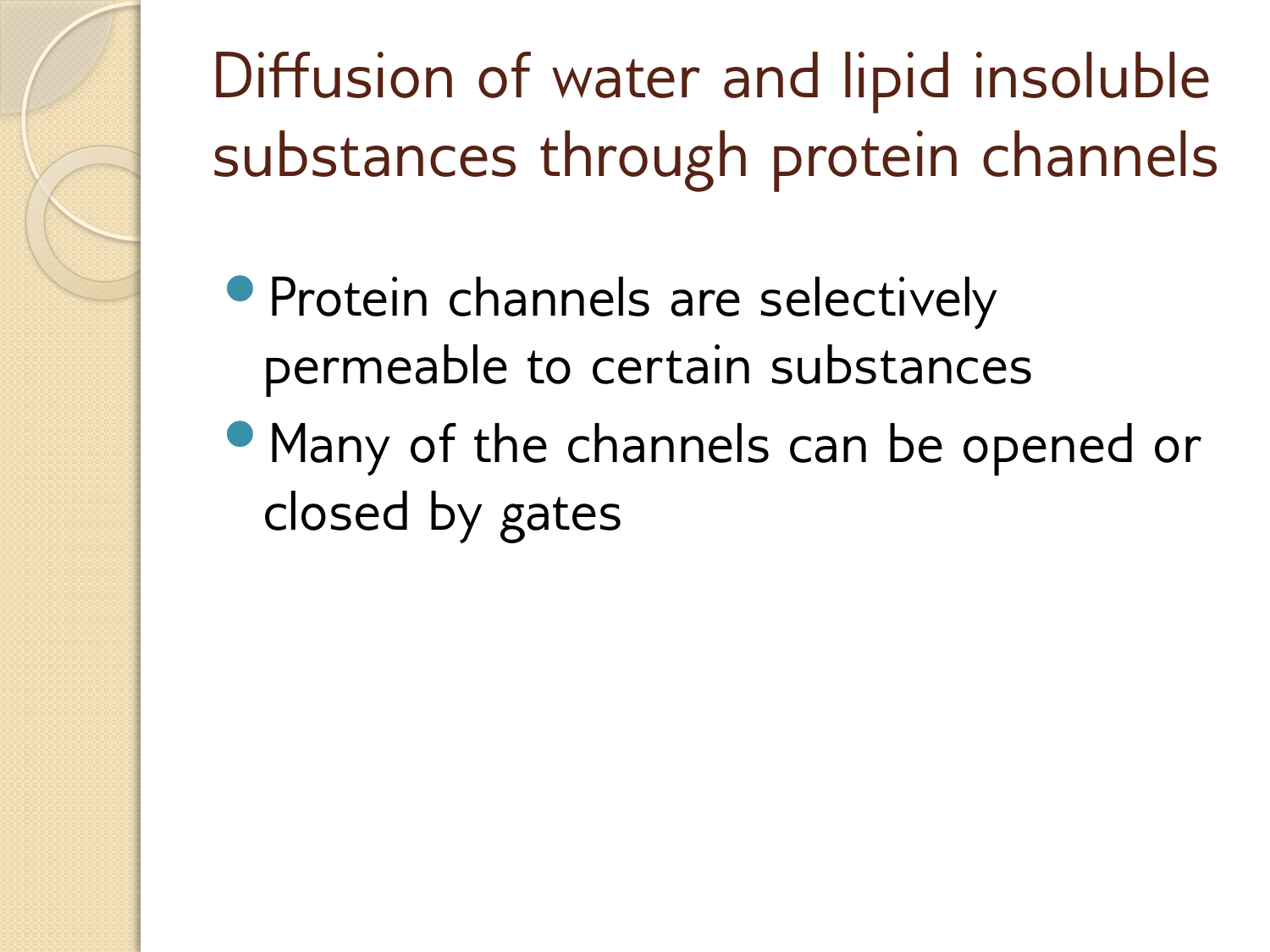

# Diffusion of water and lipid insoluble substances through protein channels
Protein channels are selectively permeable to certain substances
Many of the channels can be opened or closed by gates